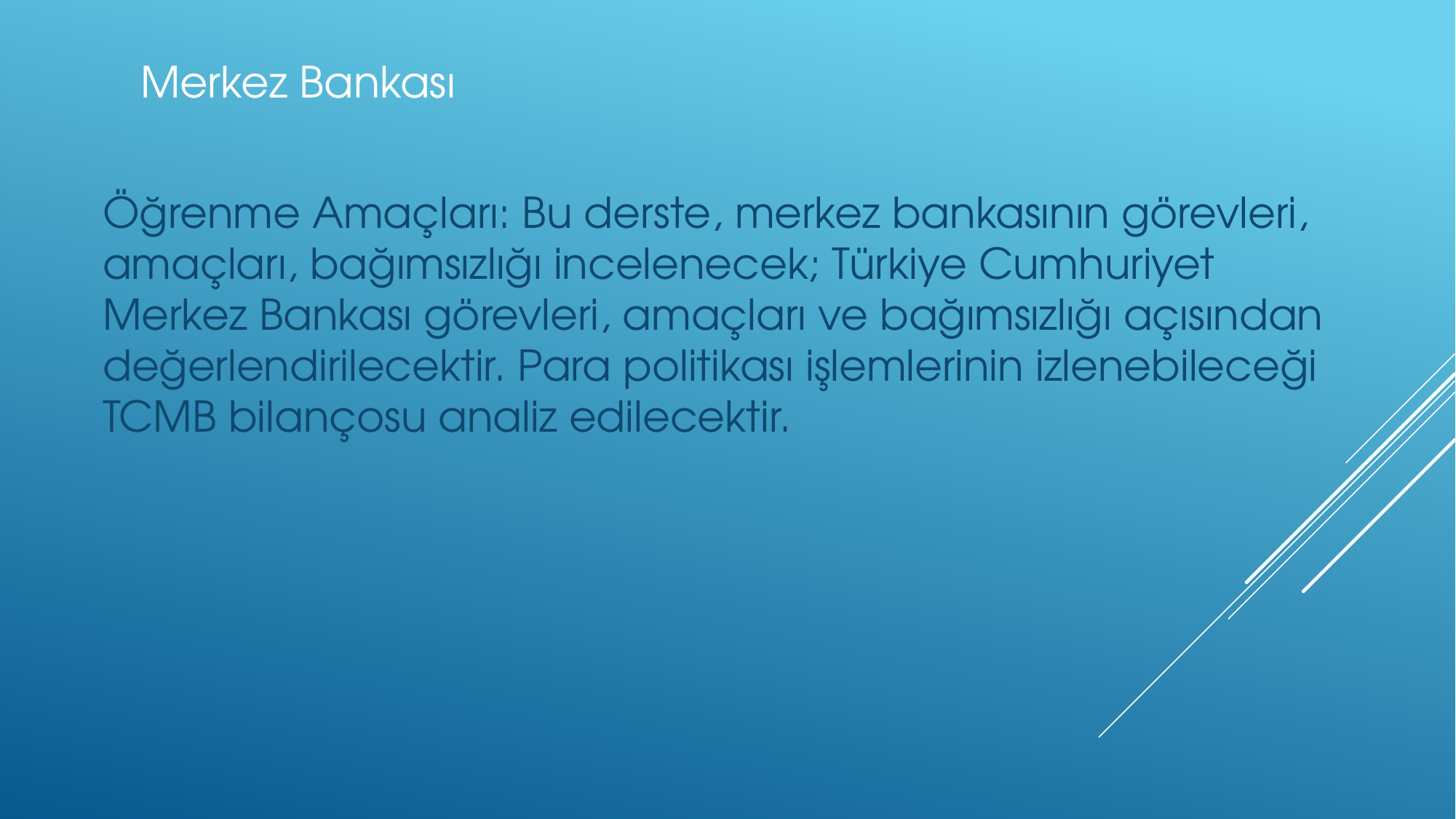

# Merkez Bankası

Öğrenme Amaçları: Bu derste, merkez bankasının görevleri, amaçları, bağımsızlığı incelenecek; Türkiye Cumhuriyet Merkez Bankası görevleri, amaçları ve bağımsızlığı açısından değerlendirilecektir. Para politikası işlemlerinin izlenebileceği TCMB bilançosu analiz edilecektir.